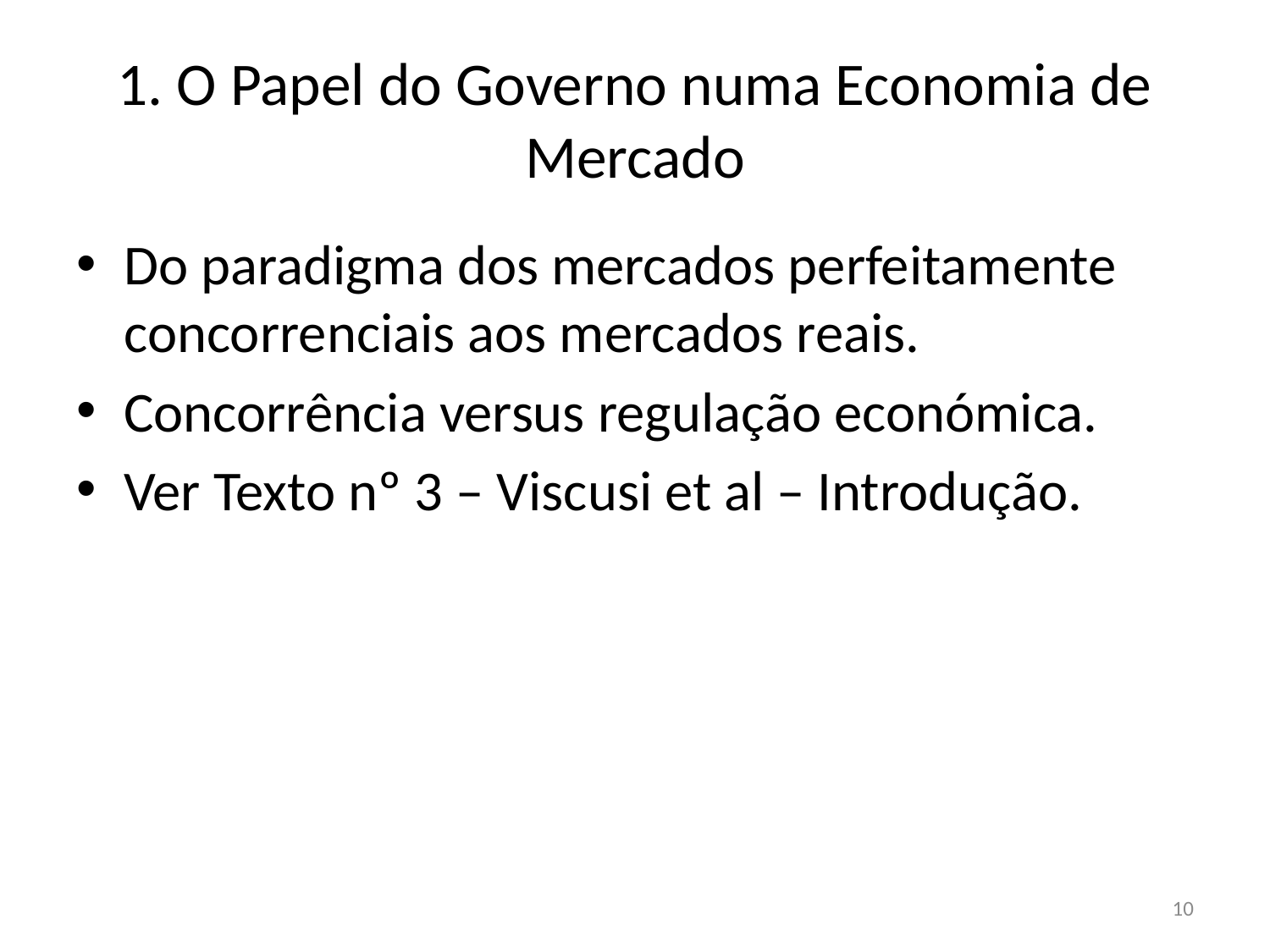

# 1. O Papel do Governo numa Economia de Mercado
Do paradigma dos mercados perfeitamente concorrenciais aos mercados reais.
Concorrência versus regulação económica.
Ver Texto nº 3 – Viscusi et al – Introdução.
10